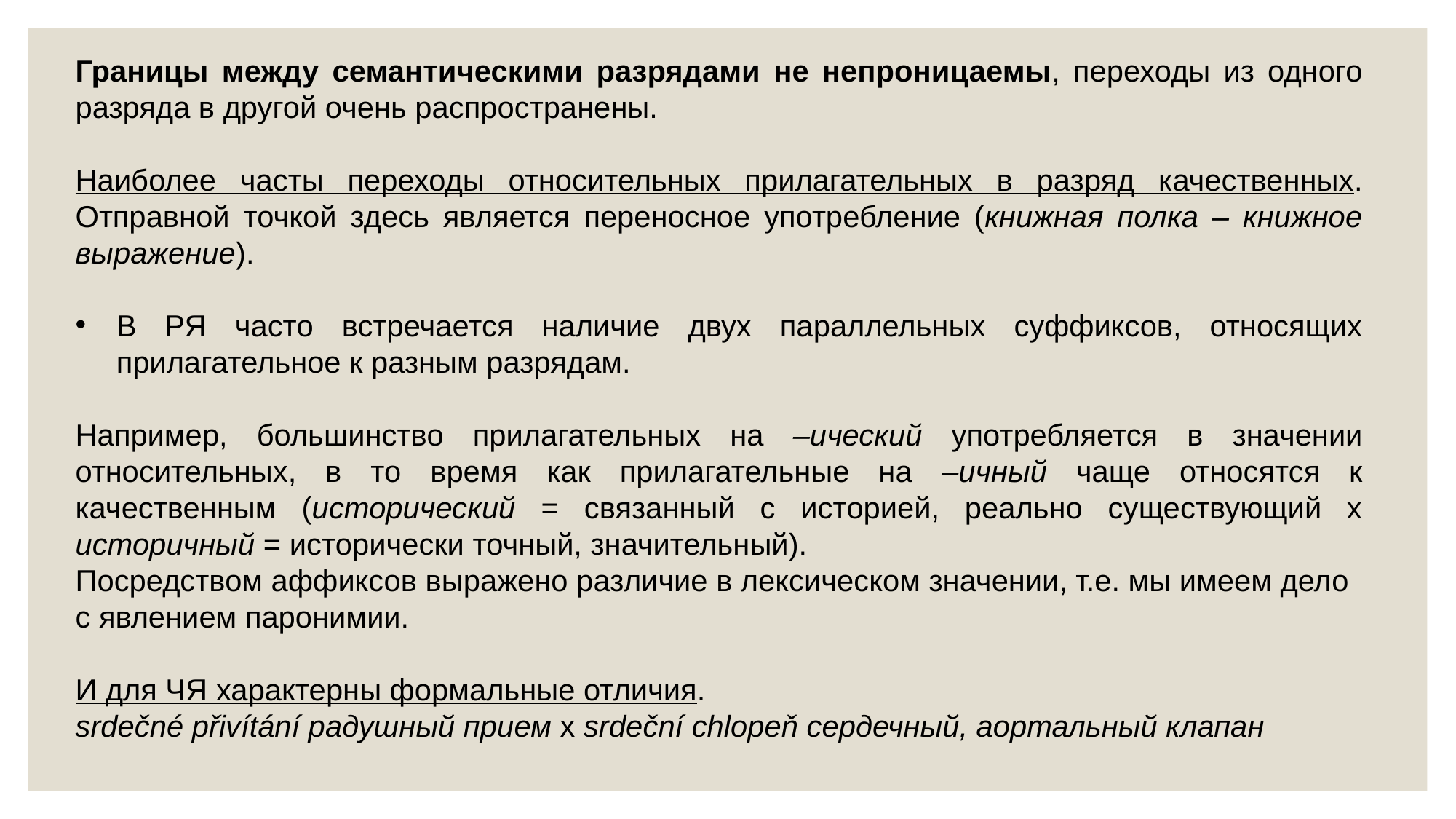

Границы между семантическими разрядами не непроницаемы, переходы из одного разряда в другой очень распространены.

Наиболее часты переходы относительных прилагательных в разряд качественных. Отправной точкой здесь является переносное употребление (книжная полка – книжное выражение).

В РЯ часто встречается наличие двух параллельных суффиксов, относящих прилагательное к разным разрядам.

Например, большинство прилагательных на –ический употребляется в значении относительных, в то время как прилагательные на –ичный чаще относятся к качественным (исторический = связанный с историей, реально существующий х историчный = исторически точный, значительный).
Посредством аффиксов выражено различие в лексическом значении, т.е. мы имеем дело с явлением паронимии.

И для ЧЯ характерны формальные отличия.
srdečné přivítání радушный прием x srdeční chlopeň сердечный, аортальный клапан